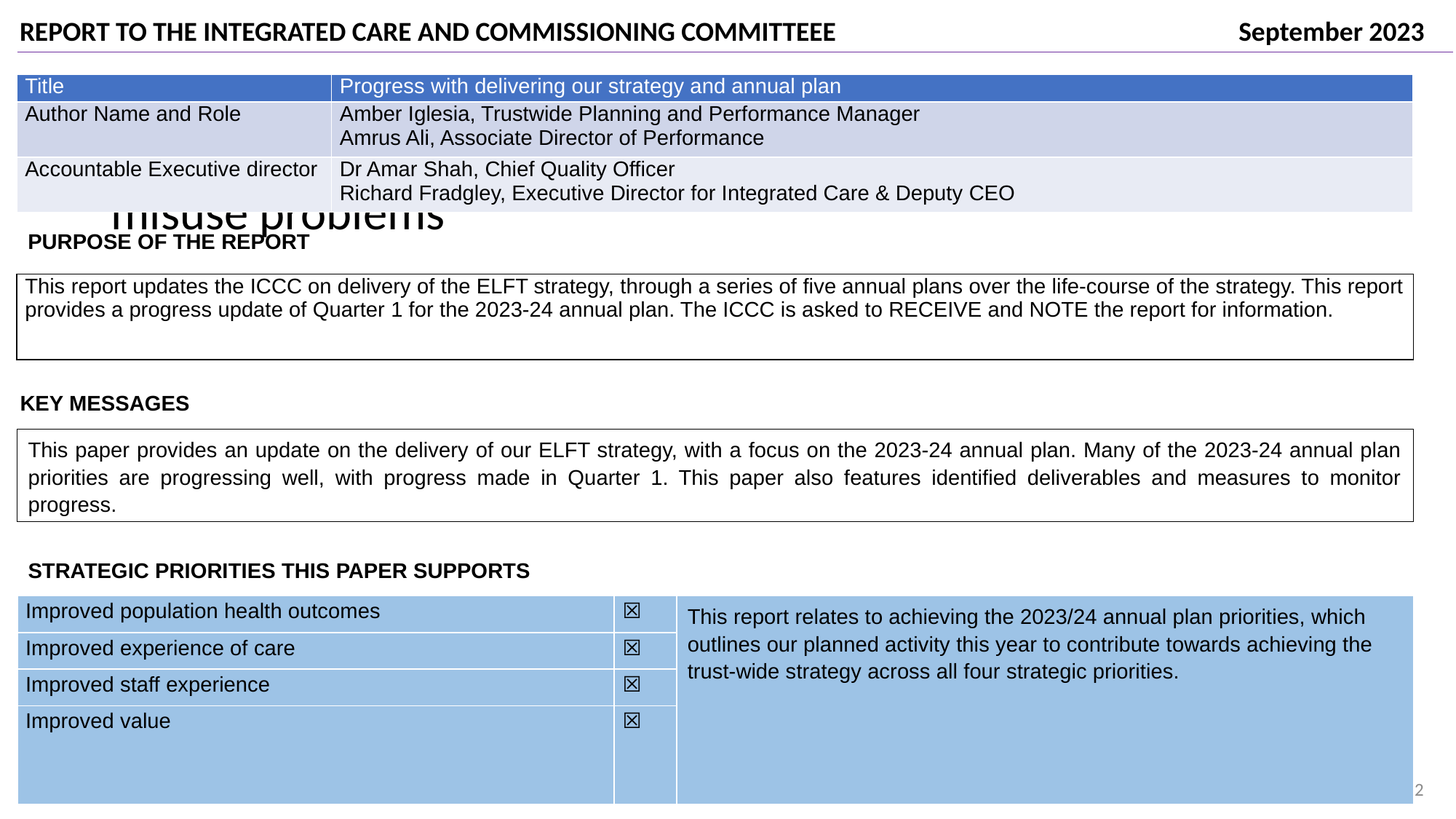

REPORT TO THE INTEGRATED CARE AND COMMISSIONING COMMITTEEE                                                                 September 2023
# People with substance misuse problems
| Title | Progress with delivering our strategy and annual plan |
| --- | --- |
| Author Name and Role | Amber Iglesia, Trustwide Planning and Performance Manager Amrus Ali, Associate Director of Performance |
| Accountable Executive director | Dr Amar Shah, Chief Quality Officer Richard Fradgley, Executive Director for Integrated Care & Deputy CEO |
PURPOSE OF THE REPORT
| This report updates the ICCC on delivery of the ELFT strategy, through a series of five annual plans over the life-course of the strategy. This report provides a progress update of Quarter 1 for the 2023-24 annual plan. The ICCC is asked to RECEIVE and NOTE the report for information. |
| --- |
KEY MESSAGES
This paper provides an update on the delivery of our ELFT strategy, with a focus on the 2023-24 annual plan. Many of the 2023-24 annual plan priorities are progressing well, with progress made in Quarter 1. This paper also features identified deliverables and measures to monitor progress.
STRATEGIC PRIORITIES THIS PAPER SUPPORTS
| Improved population health outcomes | ☒ | This report relates to achieving the 2023/24 annual plan priorities, which outlines our planned activity this year to contribute towards achieving the trust-wide strategy across all four strategic priorities. |
| --- | --- | --- |
| Improved experience of care | ☒ |  |
| Improved staff experience | ☒ |  |
| Improved value | ☒ |  |
2